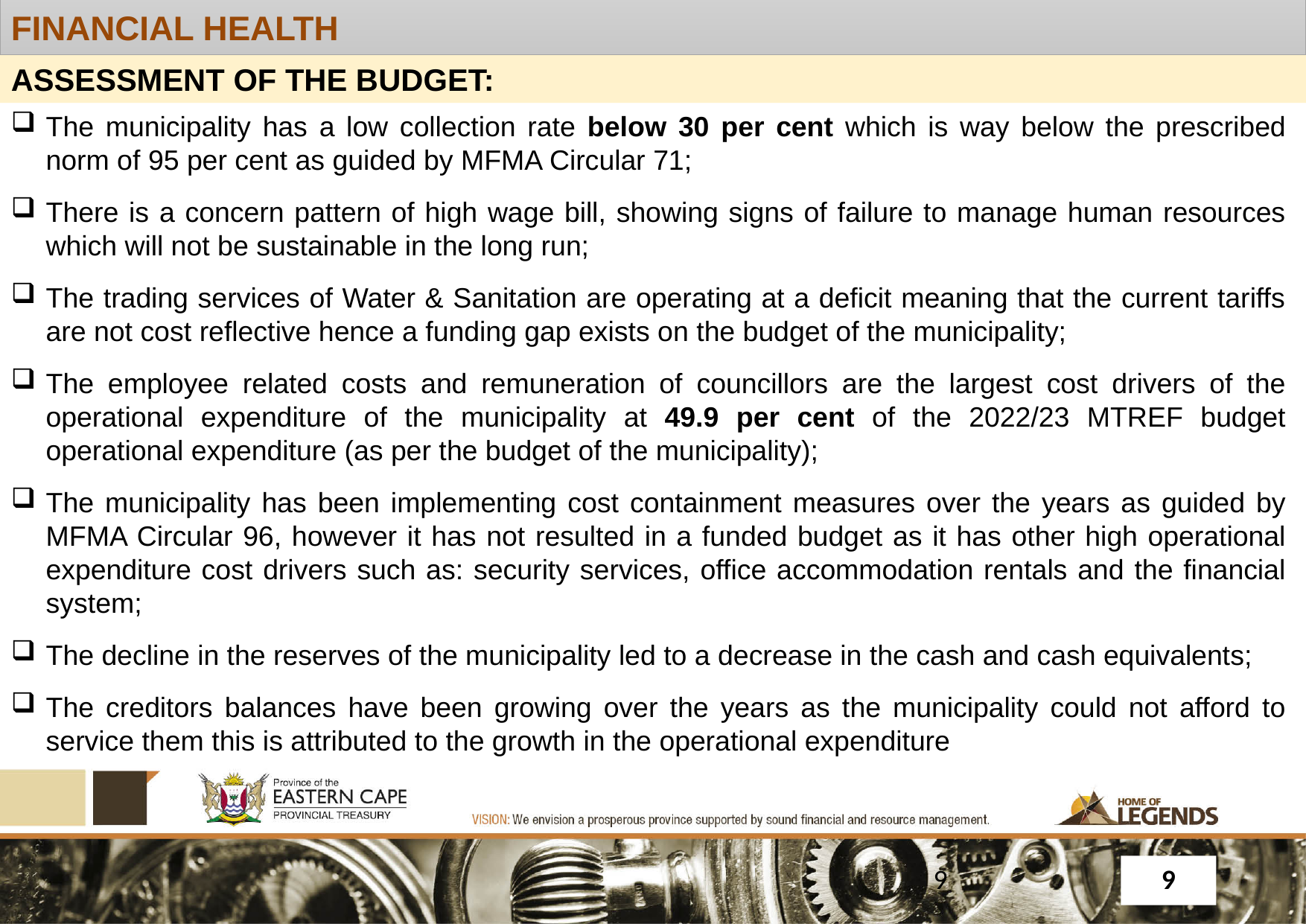

FINANCIAL HEALTH
ASSESSMENT OF THE BUDGET:
The municipality has a low collection rate below 30 per cent which is way below the prescribed norm of 95 per cent as guided by MFMA Circular 71;
There is a concern pattern of high wage bill, showing signs of failure to manage human resources which will not be sustainable in the long run;
The trading services of Water & Sanitation are operating at a deficit meaning that the current tariffs are not cost reflective hence a funding gap exists on the budget of the municipality;
The employee related costs and remuneration of councillors are the largest cost drivers of the operational expenditure of the municipality at 49.9 per cent of the 2022/23 MTREF budget operational expenditure (as per the budget of the municipality);
The municipality has been implementing cost containment measures over the years as guided by MFMA Circular 96, however it has not resulted in a funded budget as it has other high operational expenditure cost drivers such as: security services, office accommodation rentals and the financial system;
The decline in the reserves of the municipality led to a decrease in the cash and cash equivalents;
The creditors balances have been growing over the years as the municipality could not afford to service them this is attributed to the growth in the operational expenditure

9
9